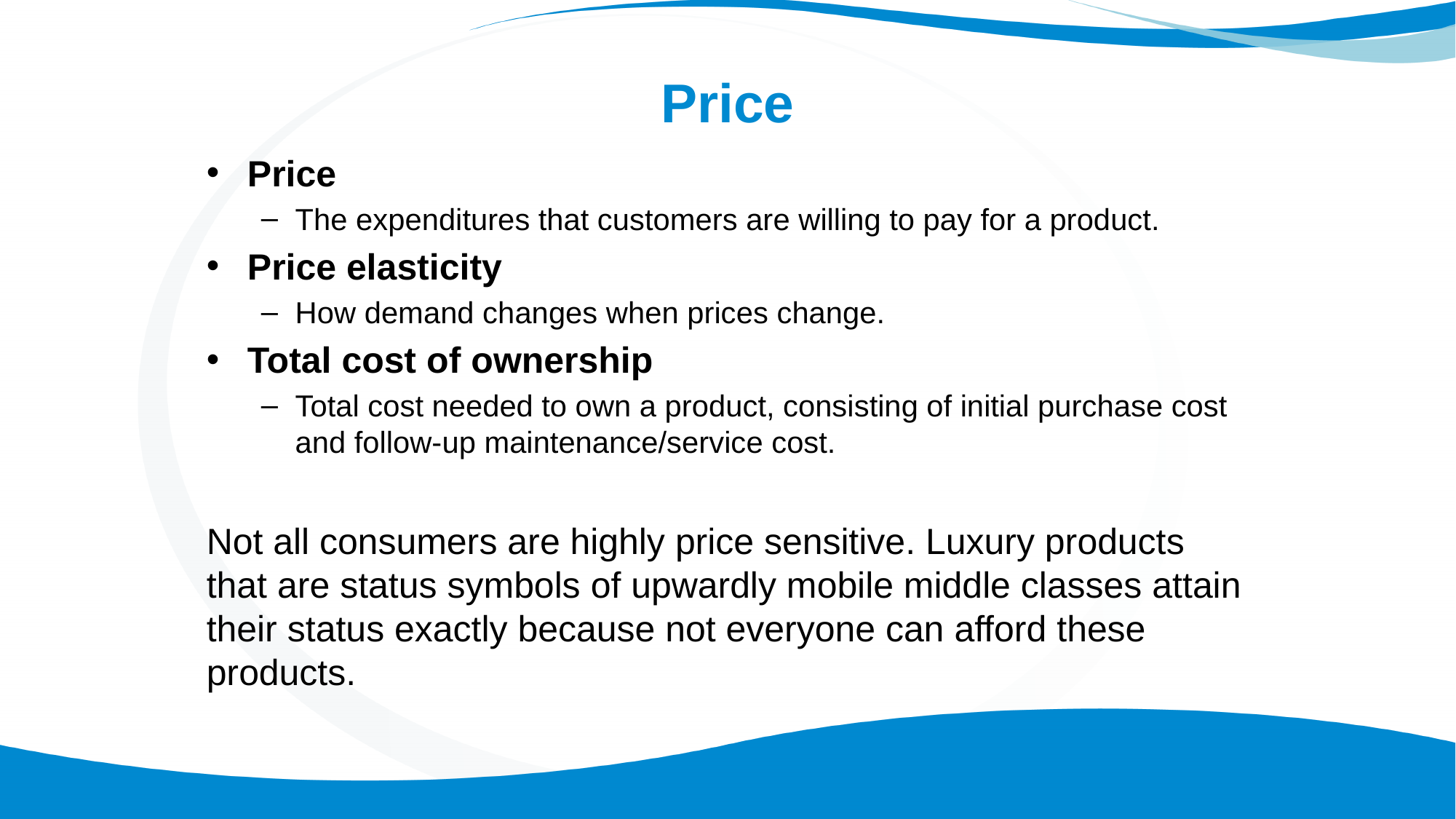

# Price
Price
The expenditures that customers are willing to pay for a product.
Price elasticity
How demand changes when prices change.
Total cost of ownership
Total cost needed to own a product, consisting of initial purchase cost and follow-up maintenance/service cost.

Not all consumers are highly price sensitive. Luxury products that are status symbols of upwardly mobile middle classes attain their status exactly because not everyone can afford these products.